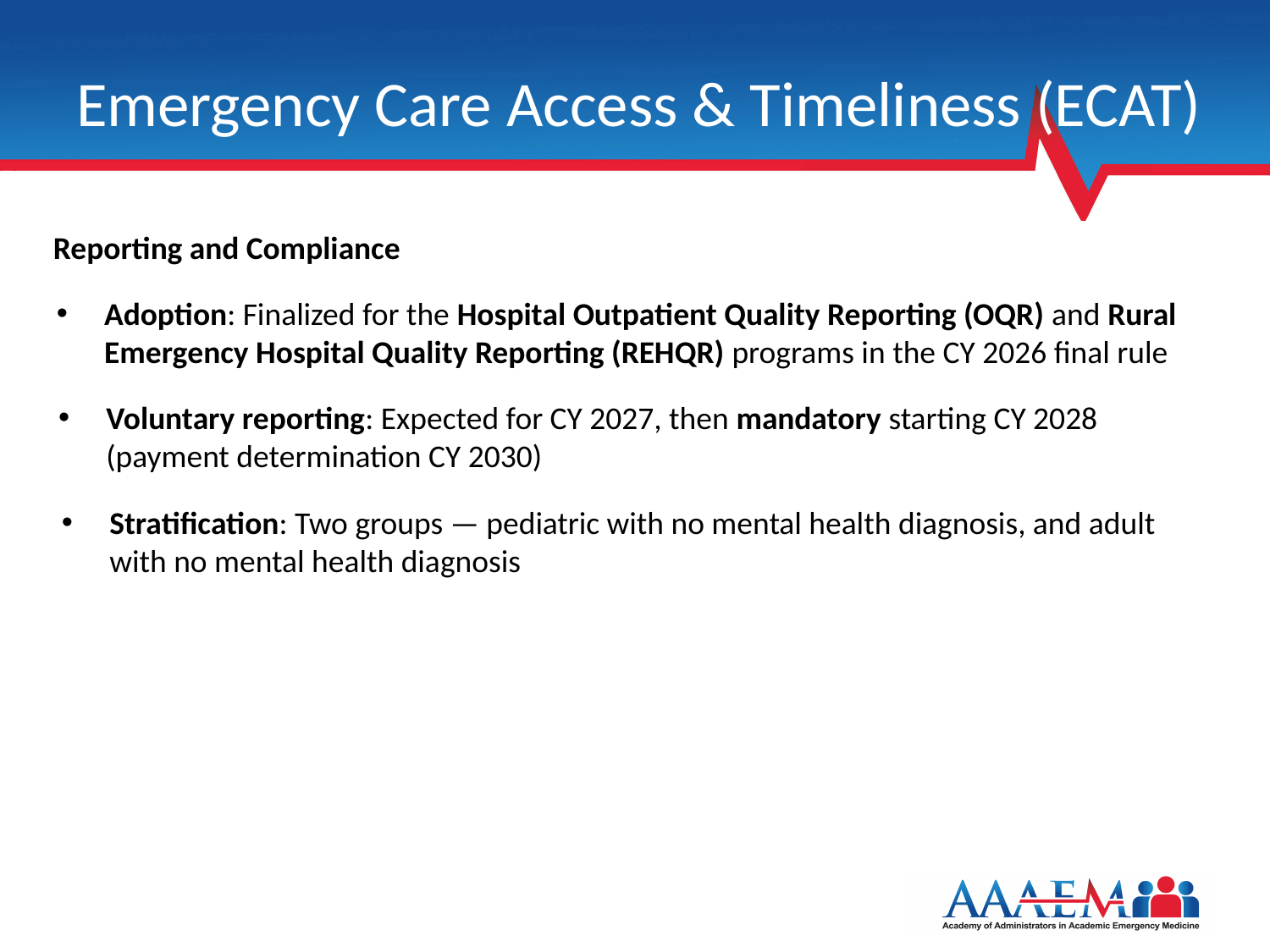

# Emergency Care Access & Timeliness (ECAT)
Reporting and Compliance

Adoption: Finalized for the Hospital Outpatient Quality Reporting (OQR) and Rural Emergency Hospital Quality Reporting (REHQR) programs in the CY 2026 final rule
Voluntary reporting: Expected for CY 2027, then mandatory starting CY 2028 (payment determination CY 2030)
Stratification: Two groups — pediatric with no mental health diagnosis, and adult with no mental health diagnosis